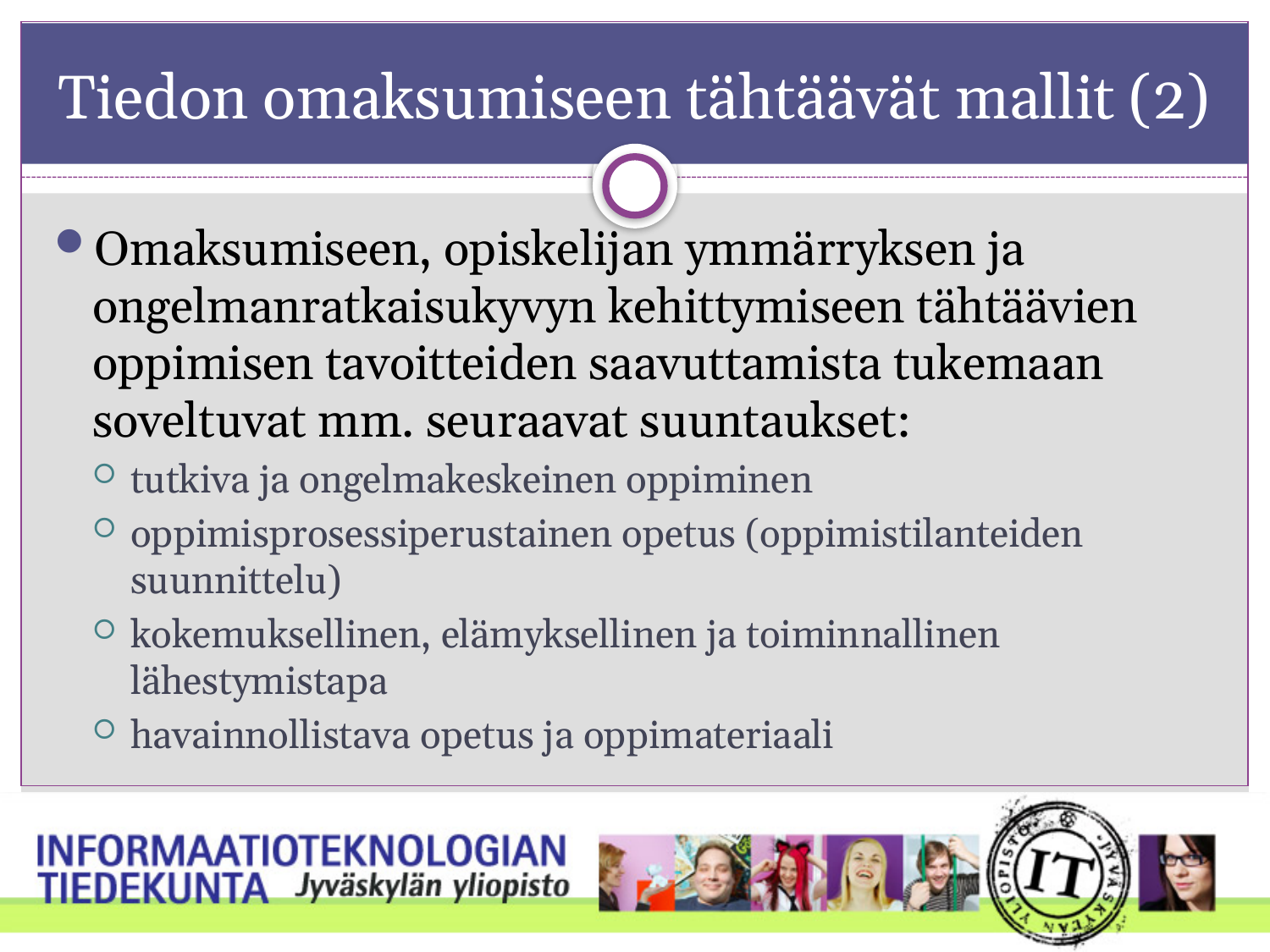

# Tiedon omaksumiseen tähtäävät mallit (2)
Omaksumiseen, opiskelijan ymmärryksen ja ongelmanratkaisukyvyn kehittymiseen tähtäävien oppimisen tavoitteiden saavuttamista tukemaan soveltuvat mm. seuraavat suuntaukset:
tutkiva ja ongelmakeskeinen oppiminen
oppimisprosessiperustainen opetus (oppimistilanteiden suunnittelu)
kokemuksellinen, elämyksellinen ja toiminnallinen lähestymistapa
havainnollistava opetus ja oppimateriaali